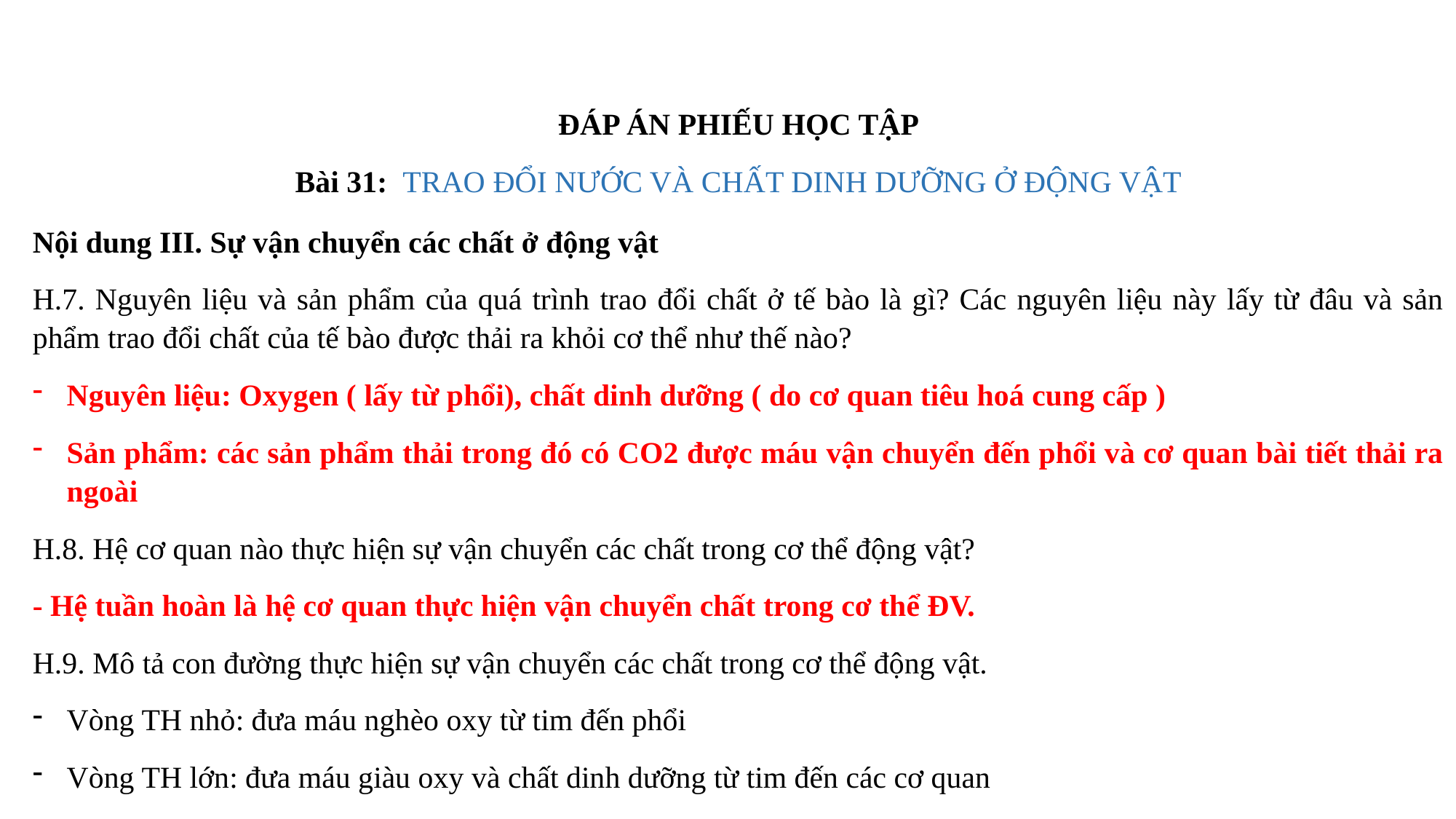

ĐÁP ÁN PHIẾU HỌC TẬP
Bài 31:  TRAO ĐỔI NƯỚC VÀ CHẤT DINH DƯỠNG Ở ĐỘNG VẬT
Nội dung III. Sự vận chuyển các chất ở động vật
H.7. Nguyên liệu và sản phẩm của quá trình trao đổi chất ở tế bào là gì? Các nguyên liệu này lấy từ đâu và sản phẩm trao đổi chất của tế bào được thải ra khỏi cơ thể như thế nào?
Nguyên liệu: Oxygen ( lấy từ phổi), chất dinh dưỡng ( do cơ quan tiêu hoá cung cấp )
Sản phẩm: các sản phẩm thải trong đó có CO2 được máu vận chuyển đến phổi và cơ quan bài tiết thải ra ngoài
H.8. Hệ cơ quan nào thực hiện sự vận chuyển các chất trong cơ thể động vật?
- Hệ tuần hoàn là hệ cơ quan thực hiện vận chuyển chất trong cơ thể ĐV.
H.9. Mô tả con đường thực hiện sự vận chuyển các chất trong cơ thể động vật.
Vòng TH nhỏ: đưa máu nghèo oxy từ tim đến phổi
Vòng TH lớn: đưa máu giàu oxy và chất dinh dưỡng từ tim đến các cơ quan